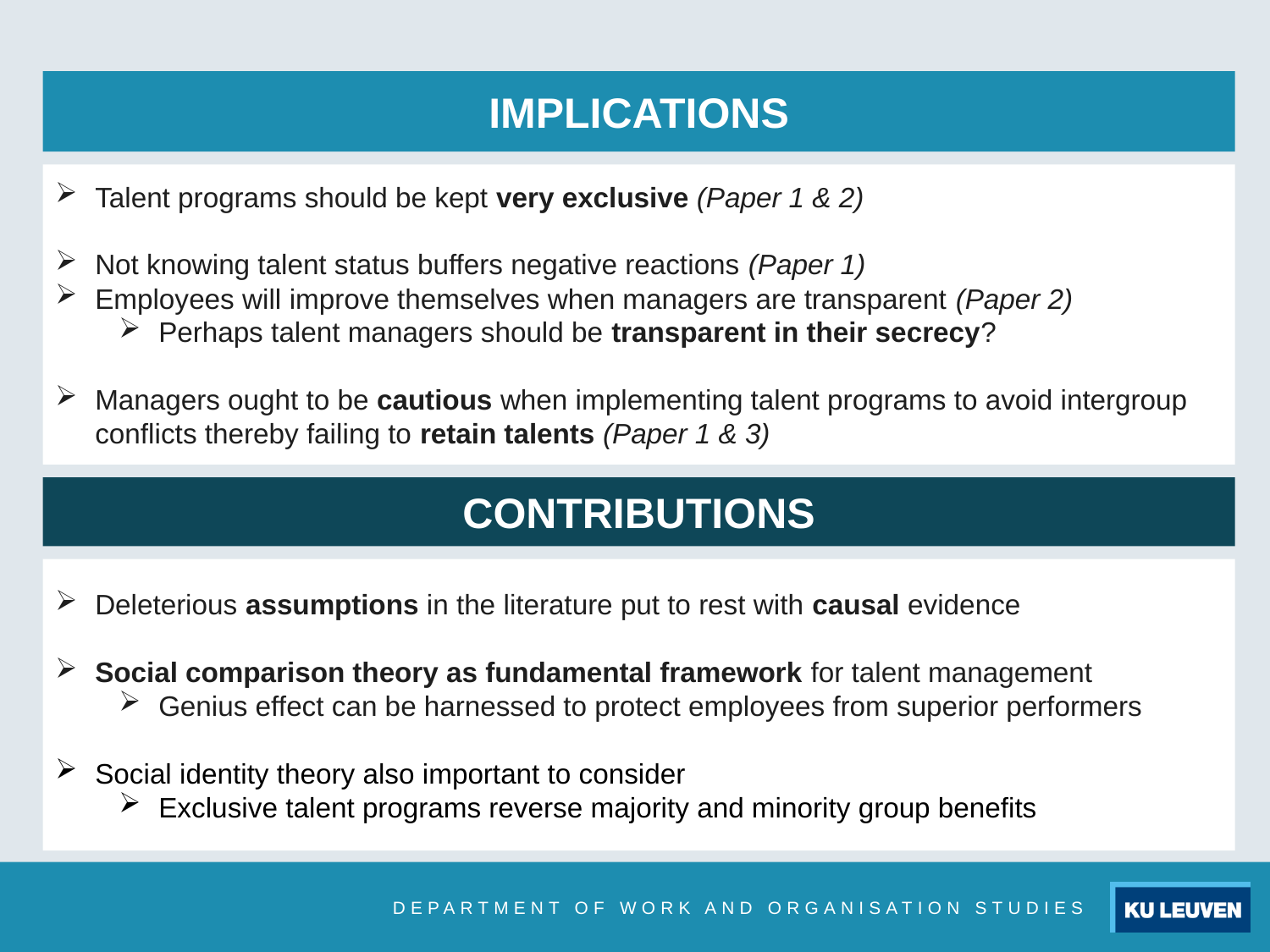

IMPLICATIONS
Talent programs should be kept very exclusive (Paper 1 & 2)

Not knowing talent status buffers negative reactions (Paper 1)
Employees will improve themselves when managers are transparent (Paper 2)
Perhaps talent managers should be transparent in their secrecy?

Managers ought to be cautious when implementing talent programs to avoid intergroup conflicts thereby failing to retain talents (Paper 1 & 3)
CONTRIBUTIONS
Deleterious assumptions in the literature put to rest with causal evidence

Social comparison theory as fundamental framework for talent management
Genius effect can be harnessed to protect employees from superior performers

Social identity theory also important to consider
Exclusive talent programs reverse majority and minority group benefits
DEPARTMENT OF WORK AND ORGANISATION STUDIES